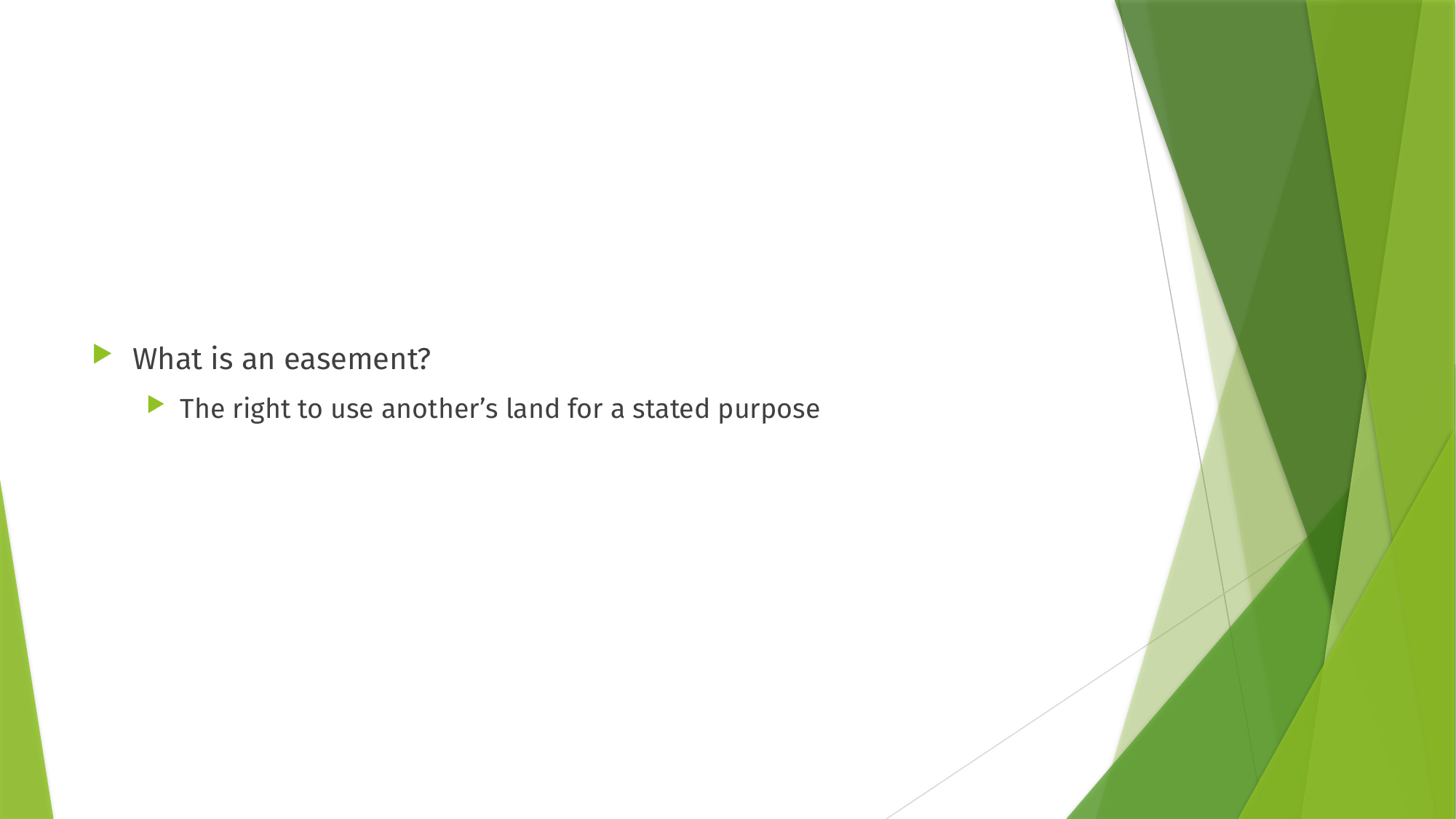

What is an easement?
The right to use another’s land for a stated purpose